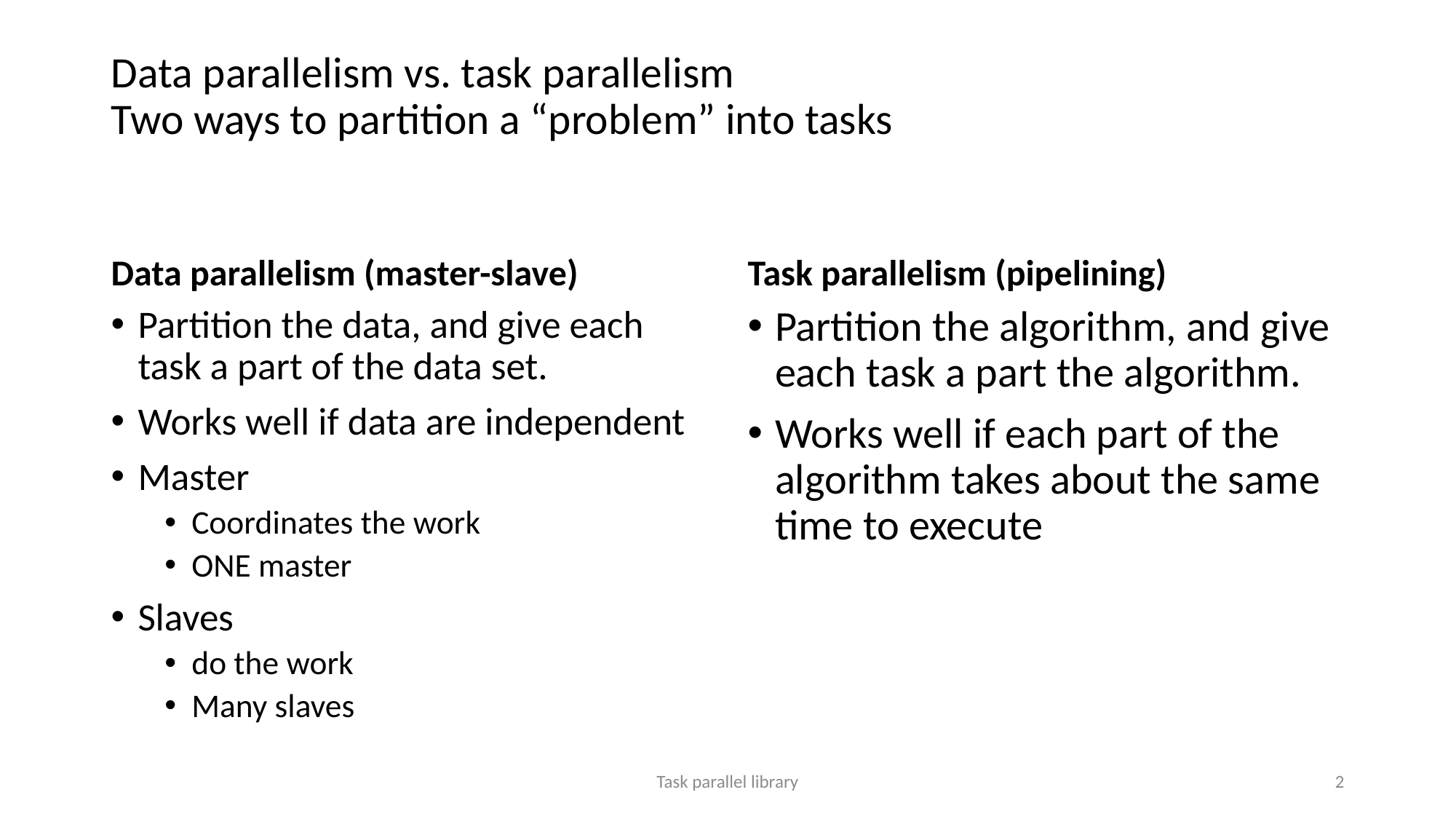

# Data parallelism vs. task parallelism Two ways to partition a “problem” into tasks
Data parallelism (master-slave)
Task parallelism (pipelining)
Partition the data, and give each task a part of the data set.
Works well if data are independent
Master
Coordinates the work
ONE master
Slaves
do the work
Many slaves
Partition the algorithm, and give each task a part the algorithm.
Works well if each part of the algorithm takes about the same time to execute

Task parallel library
2